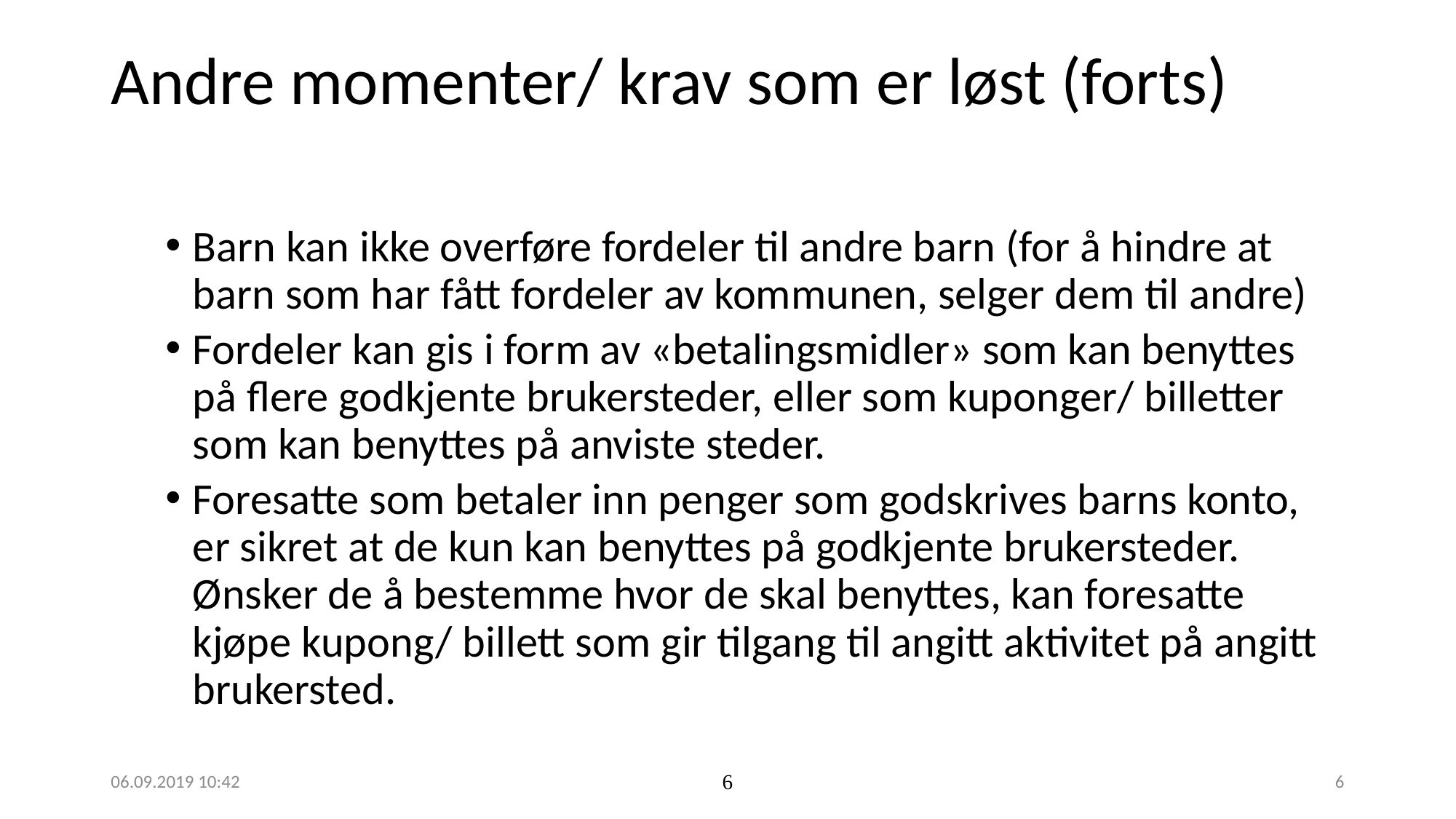

# Andre momenter/ krav som er løst (forts)
Barn kan ikke overføre fordeler til andre barn (for å hindre at barn som har fått fordeler av kommunen, selger dem til andre)
Fordeler kan gis i form av «betalingsmidler» som kan benyttes på flere godkjente brukersteder, eller som kuponger/ billetter som kan benyttes på anviste steder.
Foresatte som betaler inn penger som godskrives barns konto, er sikret at de kun kan benyttes på godkjente brukersteder. Ønsker de å bestemme hvor de skal benyttes, kan foresatte kjøpe kupong/ billett som gir tilgang til angitt aktivitet på angitt brukersted.

06.09.2019 10:42
6
6